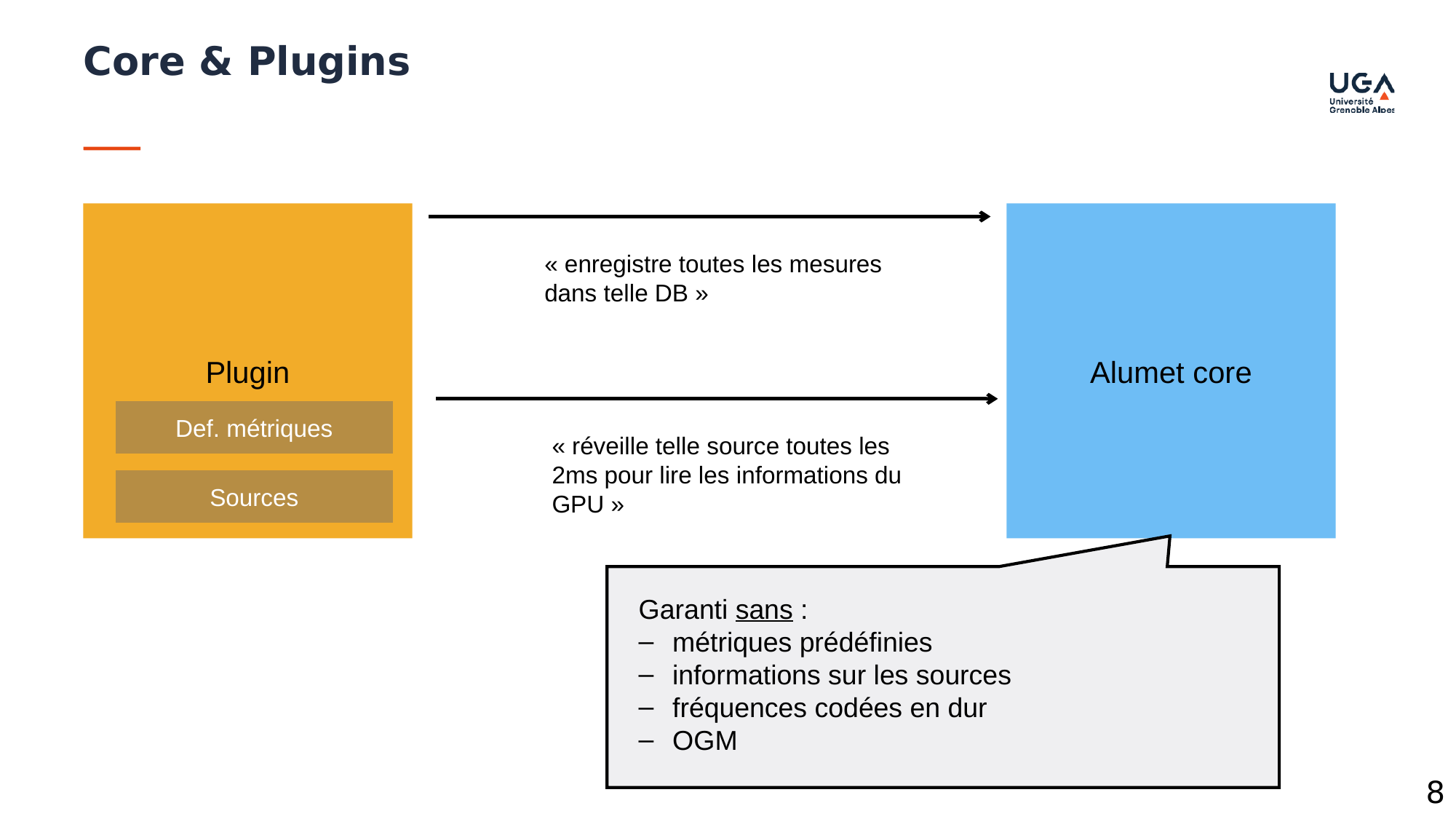

Core & Plugins

Plugin
Alumet core
« enregistre toutes les mesures dans telle DB »
Def. métriques
« réveille telle source toutes les 2ms pour lire les informations du GPU »
Sources

Garanti sans :
métriques prédéfinies
informations sur les sources
fréquences codées en dur
OGM